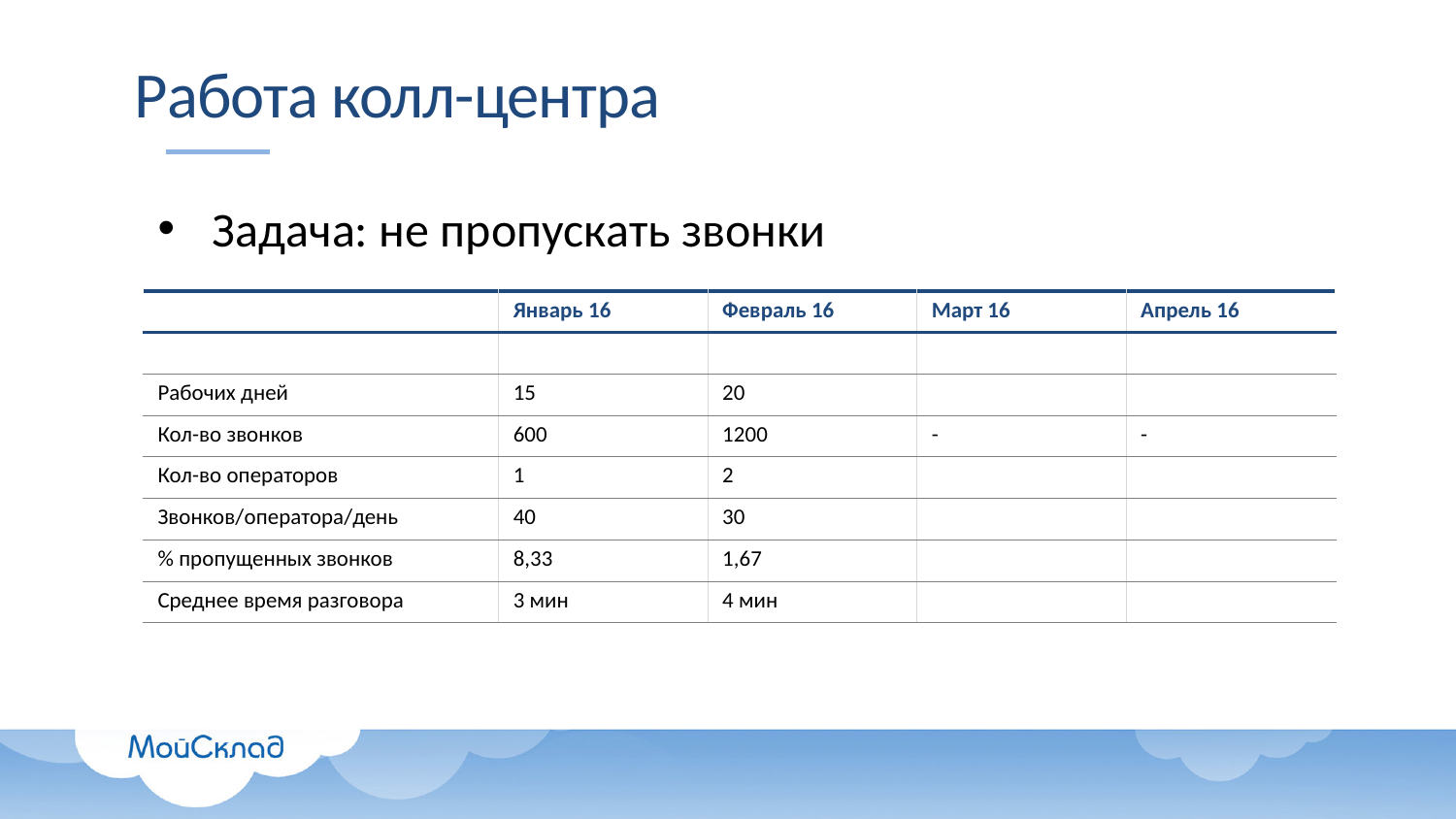

# Работа колл-центра
Задача: не пропускать звонки
|  | Январь 16 | Февраль 16 | Март 16 | Апрель 16 |
| --- | --- | --- | --- | --- |
|  |  |  |  |  |
| Рабочих дней | 15 | 20 |  |  |
| Кол-во звонков | 600 | 1200 | - | - |
| Кол-во операторов | 1 | 2 |  |  |
| Звонков/оператора/день | 40 | 30 |  |  |
| % пропущенных звонков | 8,33 | 1,67 |  |  |
| Среднее время разговора | 3 мин | 4 мин |  |  |